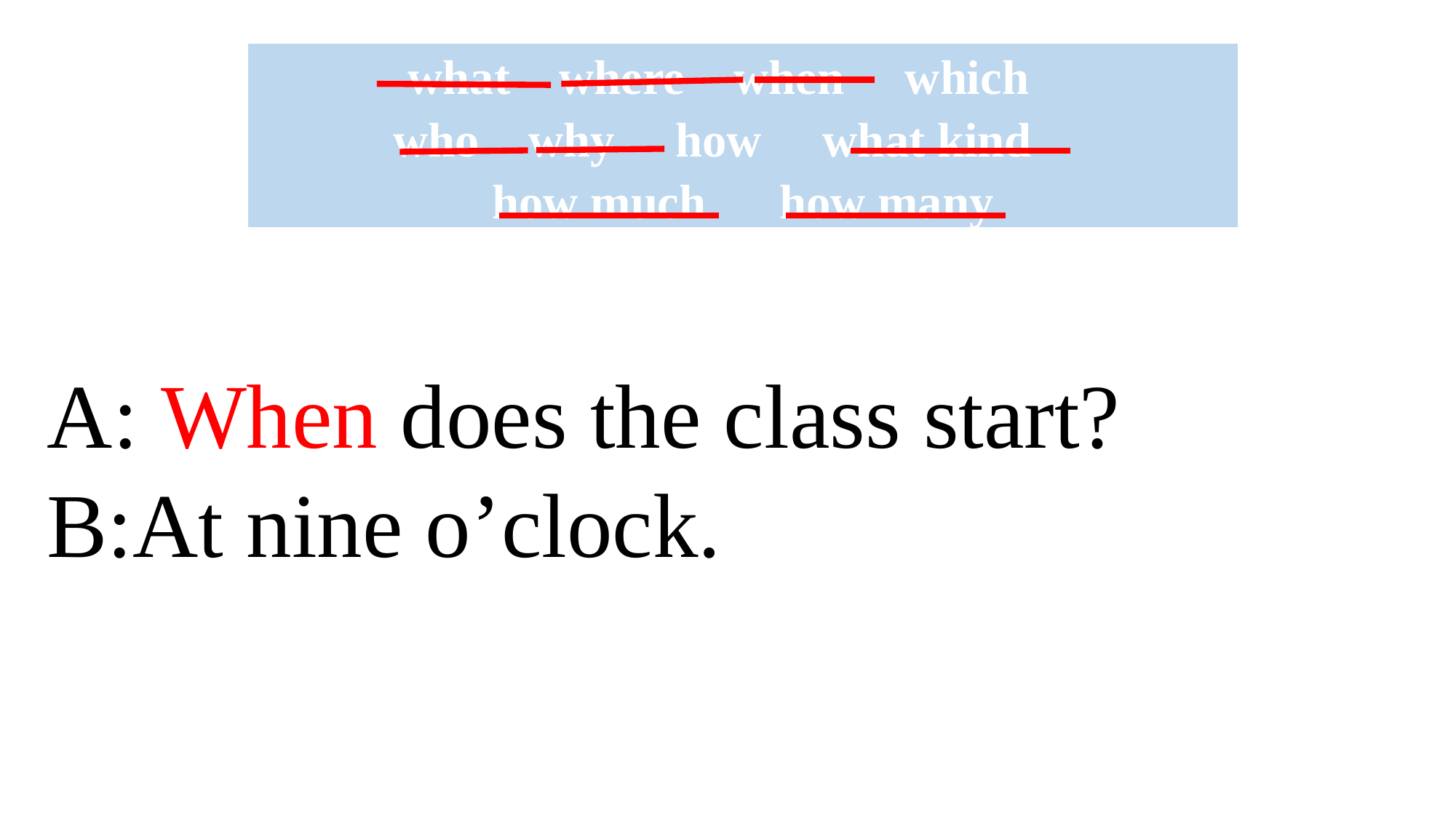

| what where when which who why how what kind how much how many |
| --- |
A: When does the class start?
B:At nine o’clock.